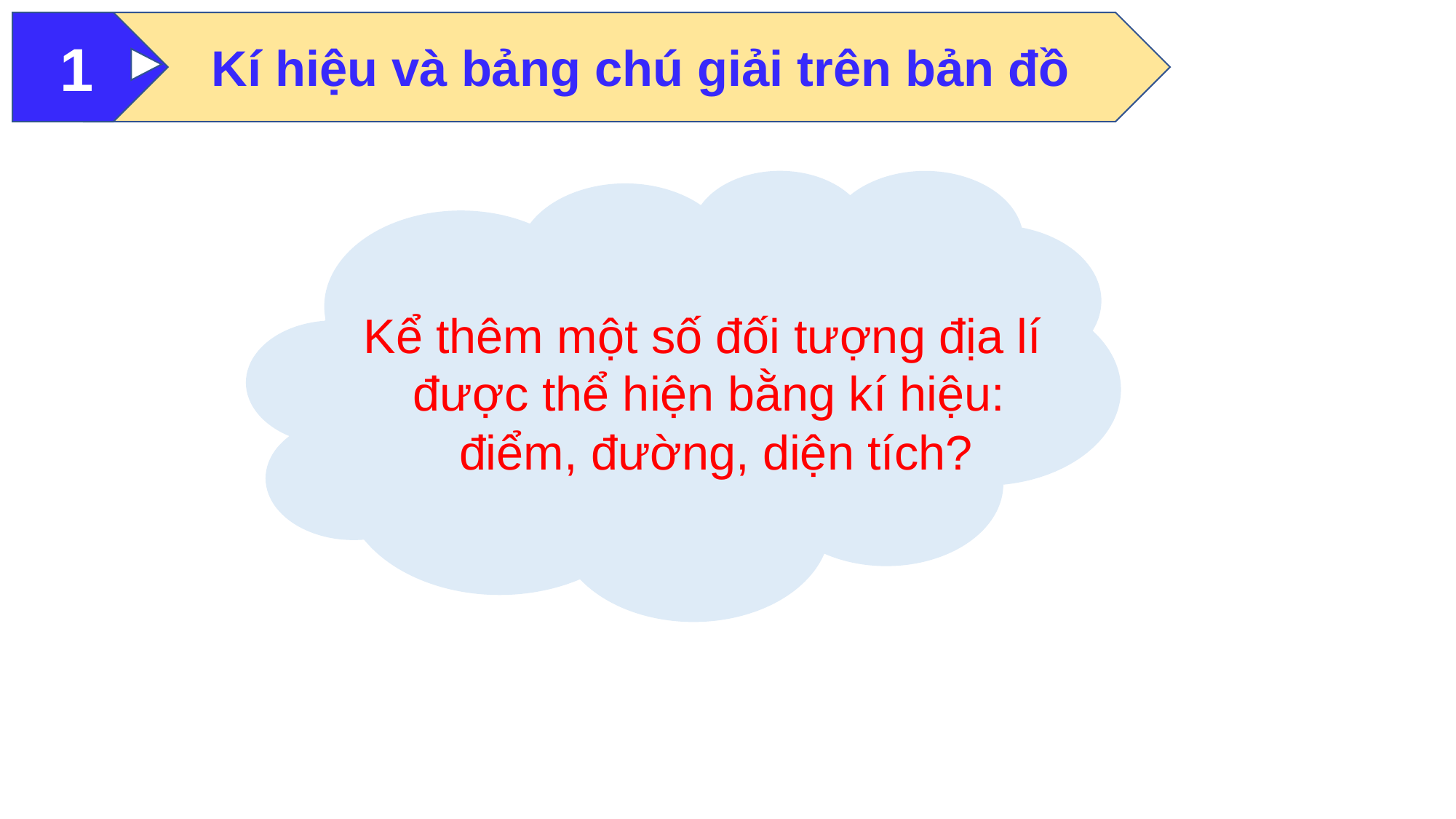

1

Kí hiệu và bảng chú giải trên bản đồ

Kí hiệu và bảng chú giải trên bản đồ

Kể thêm một số đối tượng địa lí
được thể hiện bằng kí hiệu:
 điểm, đường, diện tích?